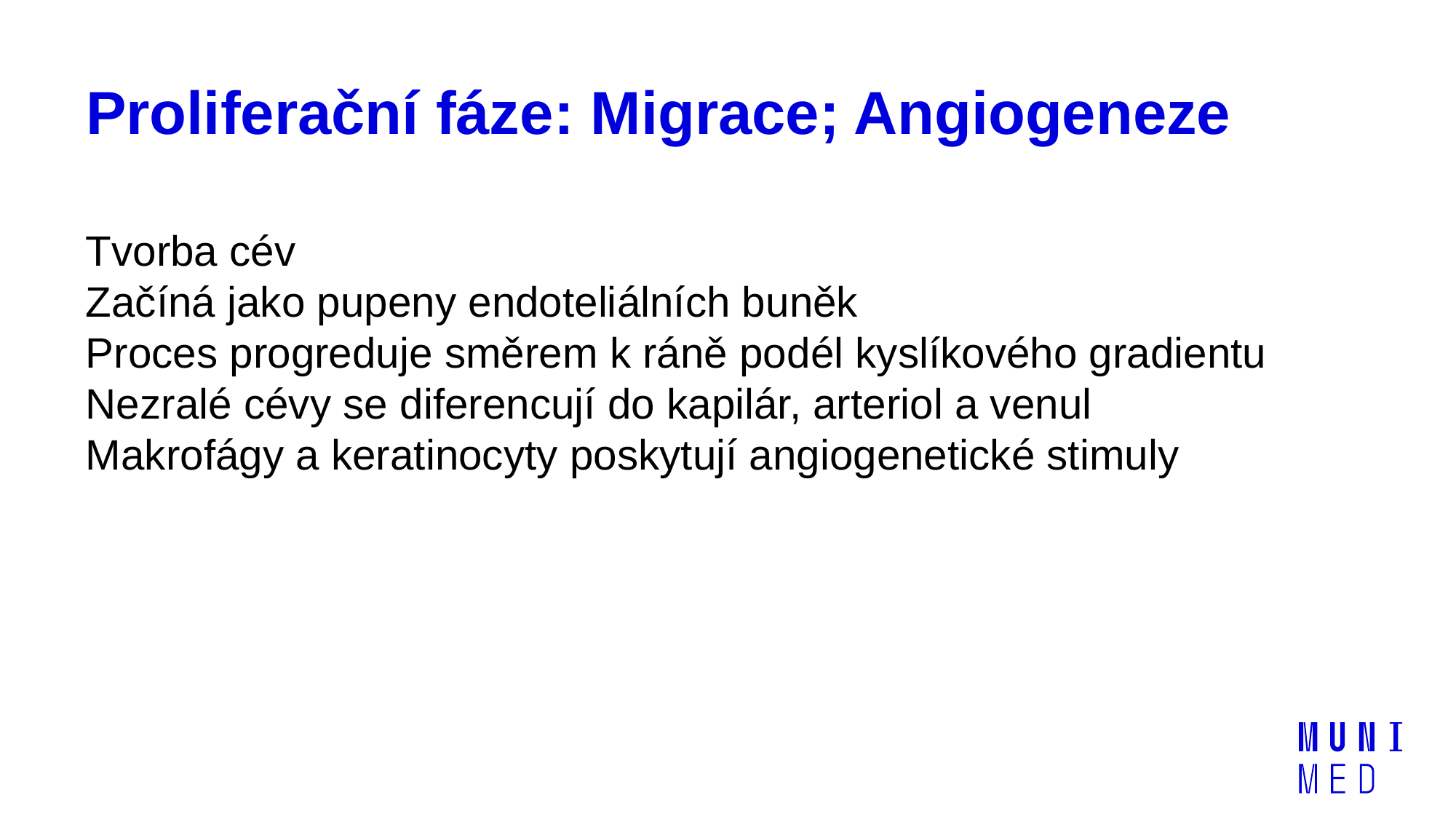

# Proliferační fáze: Migrace; Angiogeneze
Tvorba cév
Začíná jako pupeny endoteliálních buněk
Proces progreduje směrem k ráně podél kyslíkového gradientu
Nezralé cévy se diferencují do kapilár, arteriol a venul
Makrofágy a keratinocyty poskytují angiogenetické stimuly